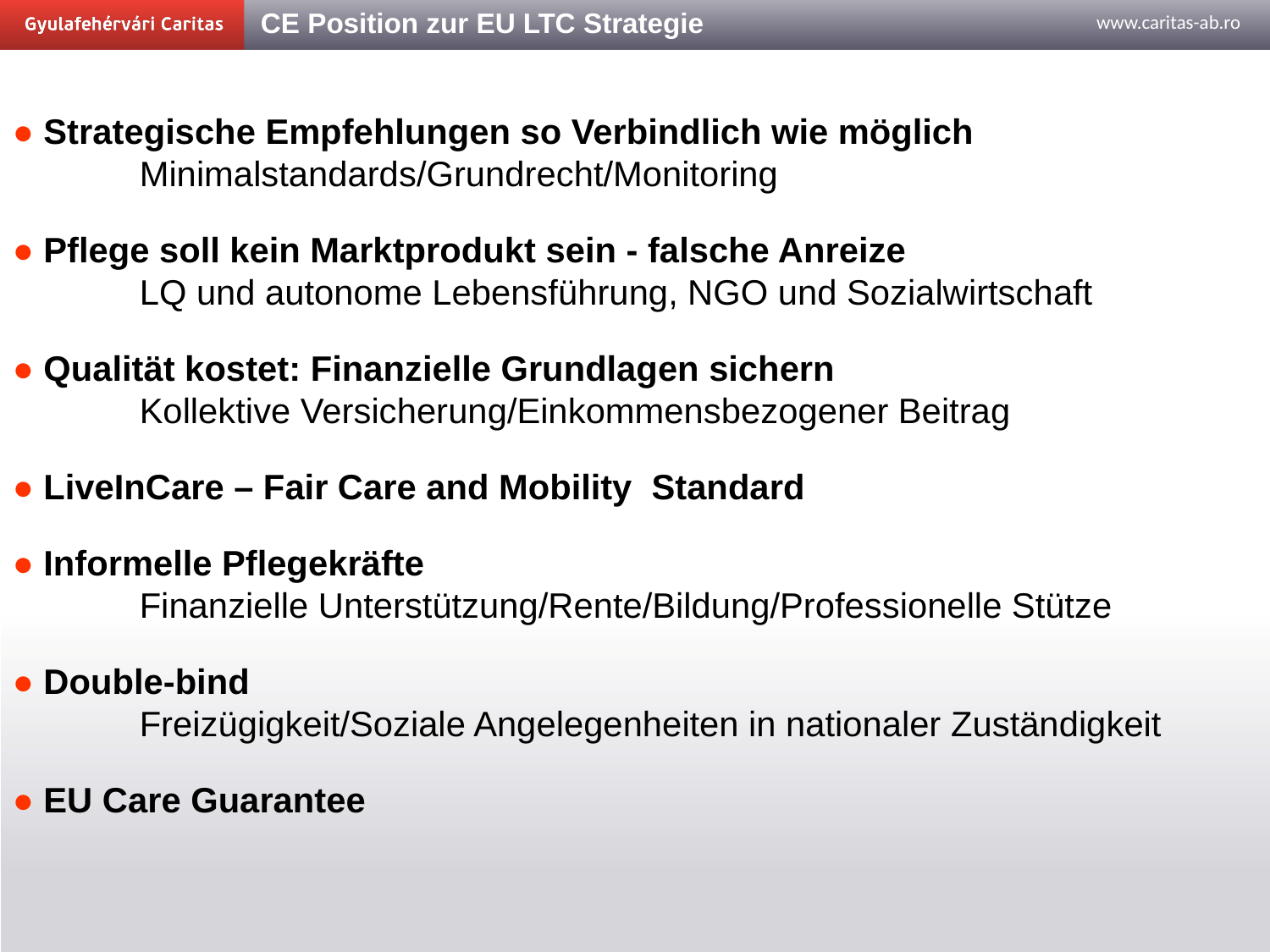

CE Position zur EU LTC Strategie
● Strategische Empfehlungen so Verbindlich wie möglich
	Minimalstandards/Grundrecht/Monitoring

● Pflege soll kein Marktprodukt sein - falsche Anreize
	LQ und autonome Lebensführung, NGO und Sozialwirtschaft

● Qualität kostet: Finanzielle Grundlagen sichern
	Kollektive Versicherung/Einkommensbezogener Beitrag

● LiveInCare – Fair Care and Mobility  Standard

● Informelle Pflegekräfte
	Finanzielle Unterstützung/Rente/Bildung/Professionelle Stütze

● Double-bind
	Freizügigkeit/Soziale Angelegenheiten in nationaler Zuständigkeit

● EU Care Guarantee